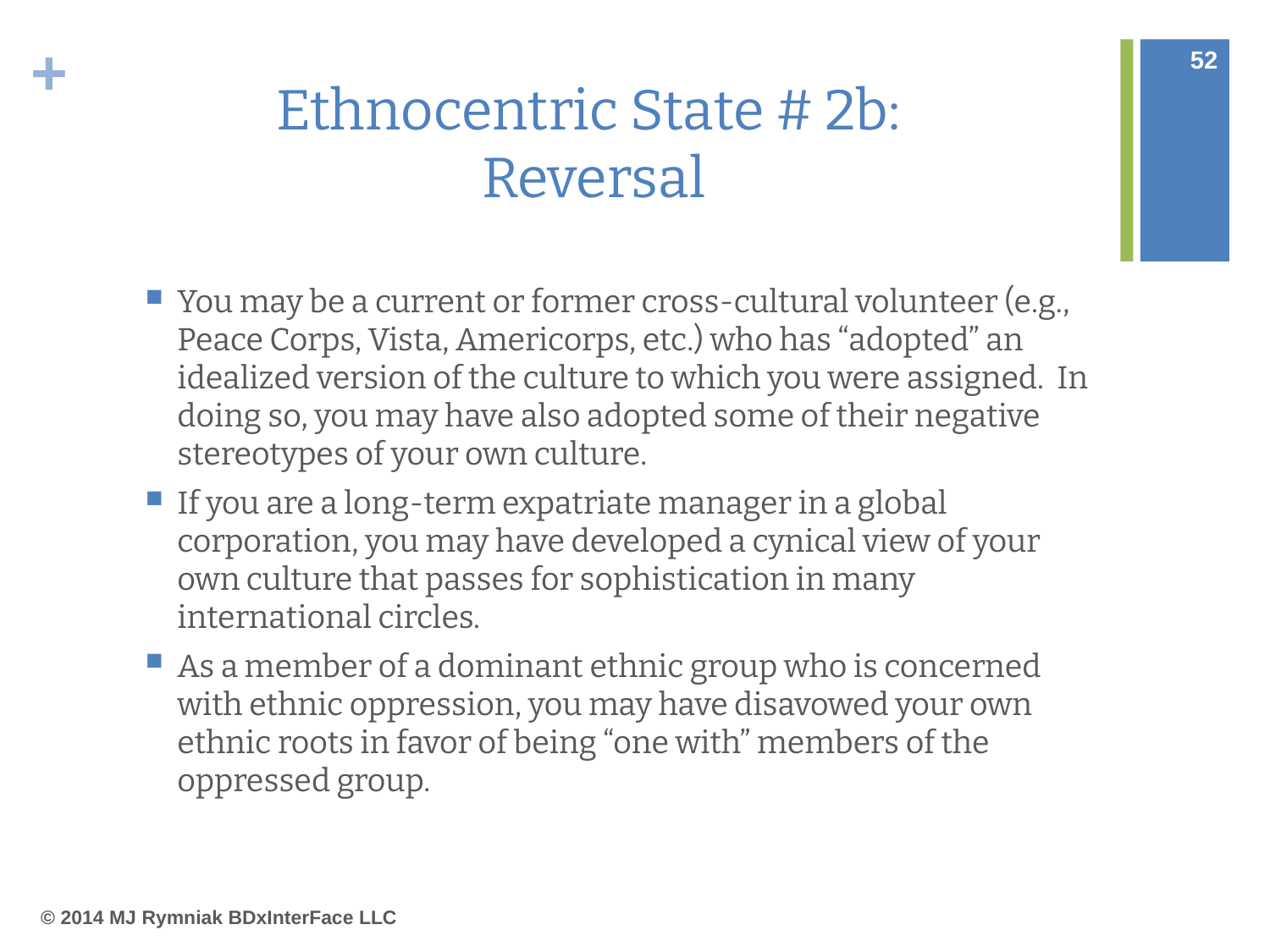

52
# Ethnocentric State # 2b: Reversal
You may be a current or former cross-cultural volunteer (e.g., Peace Corps, Vista, Americorps, etc.) who has “adopted” an idealized version of the culture to which you were assigned.  In doing so, you may have also adopted some of their negative stereotypes of your own culture.
If you are a long-term expatriate manager in a global corporation, you may have developed a cynical view of your own culture that passes for sophistication in many international circles.
As a member of a dominant ethnic group who is concerned with ethnic oppression, you may have disavowed your own ethnic roots in favor of being “one with” members of the oppressed group.
© 2014 MJ Rymniak BDxInterFace LLC